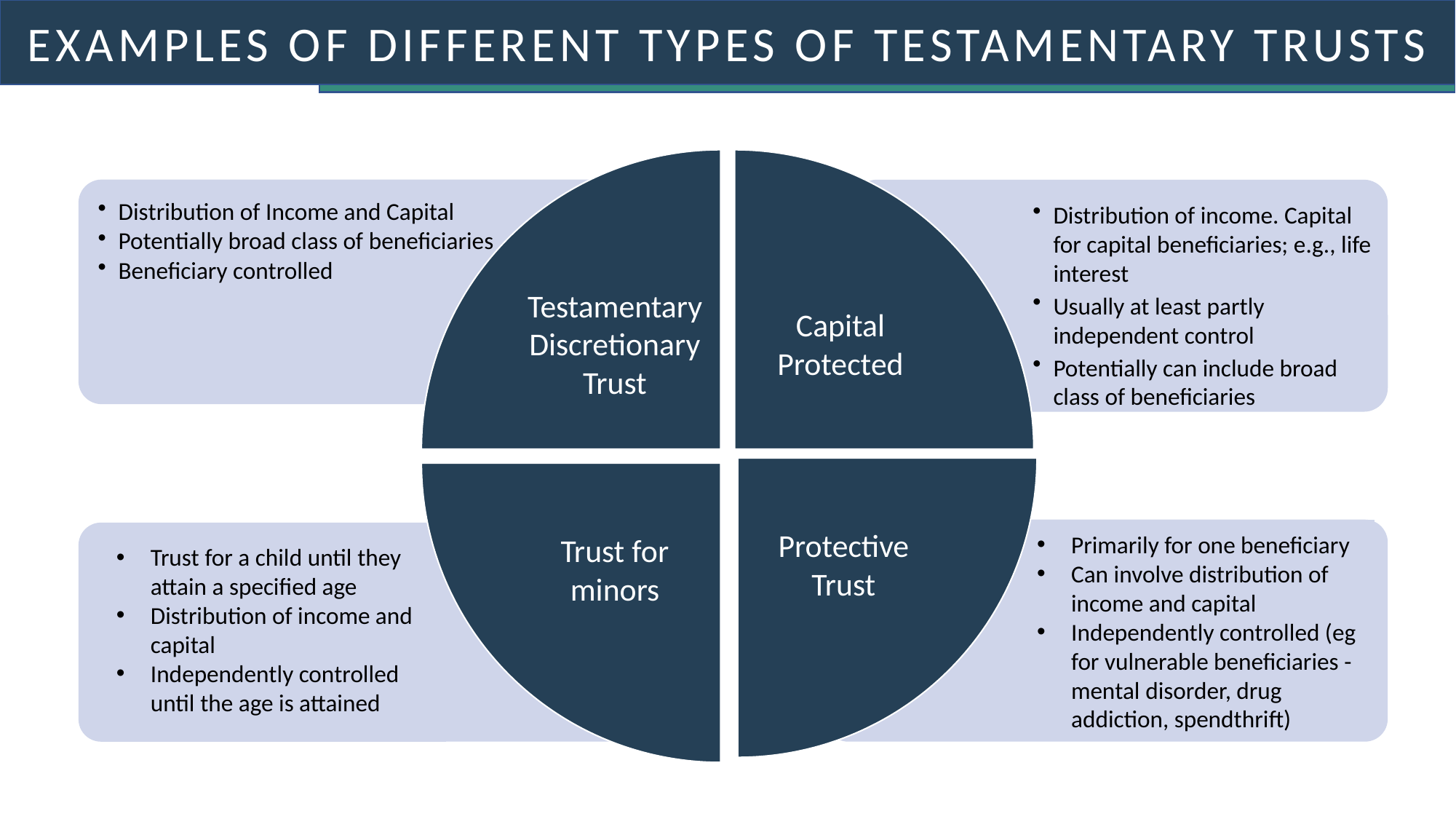

EXAMPLES OF DIFFERENT TYPES OF TESTAMENTARY TRUSTS

Distribution of income. Capital for capital beneficiaries; e.g., life interest
Usually at least partly independent control
Potentially can include broad class of beneficiaries
Distribution of Income and Capital
Potentially broad class of beneficiaries
Beneficiary controlled
Testamentary Discretionary Trust
Capital Protected
Protective Trust
Trust for minors

Primarily for one beneficiary
Can involve distribution of income and capital
Independently controlled (eg for vulnerable beneficiaries -mental disorder, drug addiction, spendthrift)
Trust for a child until they attain a specified age
Distribution of income and capital
Independently controlled until the age is attained